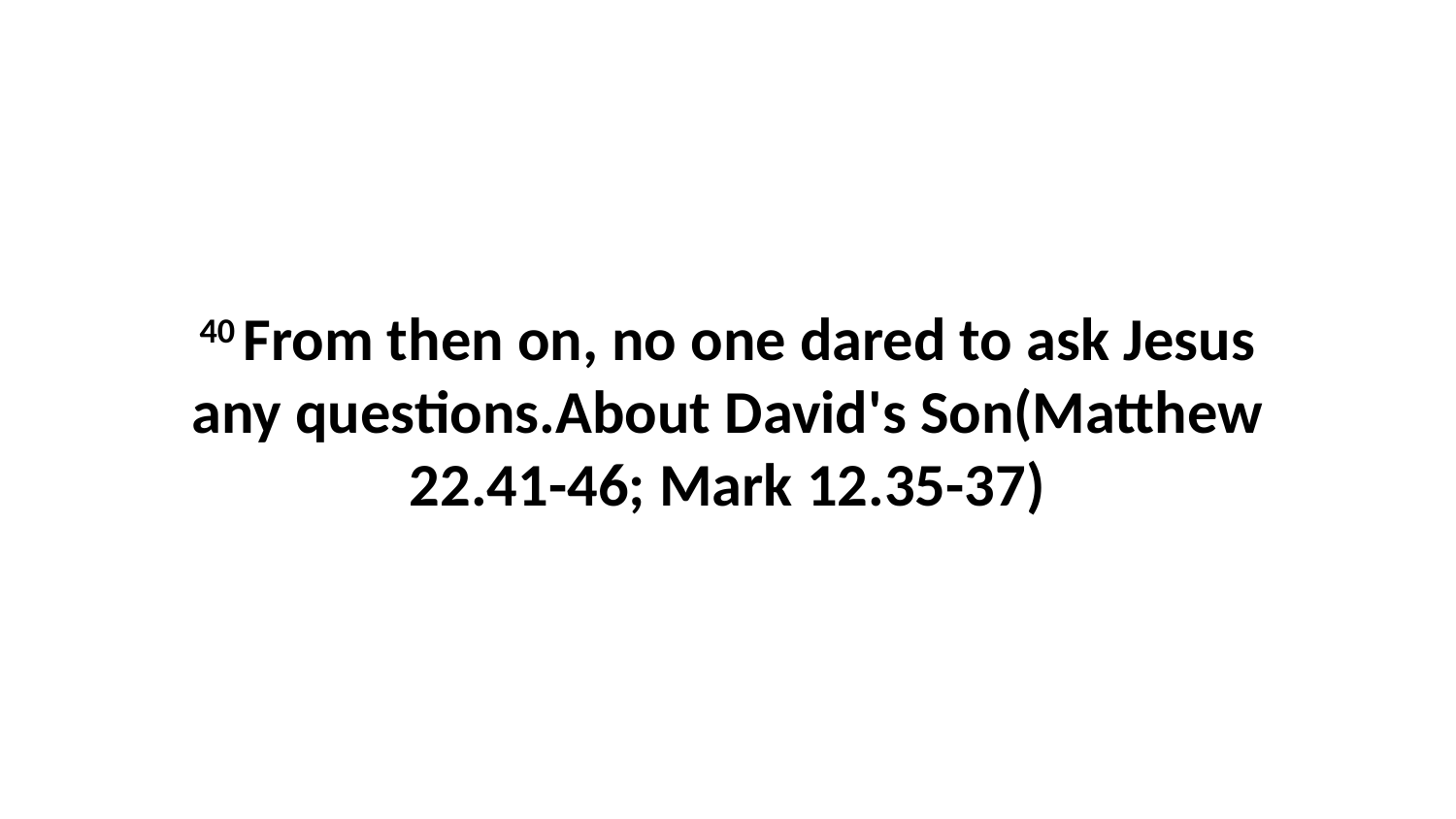

40 From then on, no one dared to ask Jesus any questions.About David's Son(Matthew 22.41-46; Mark 12.35-37)